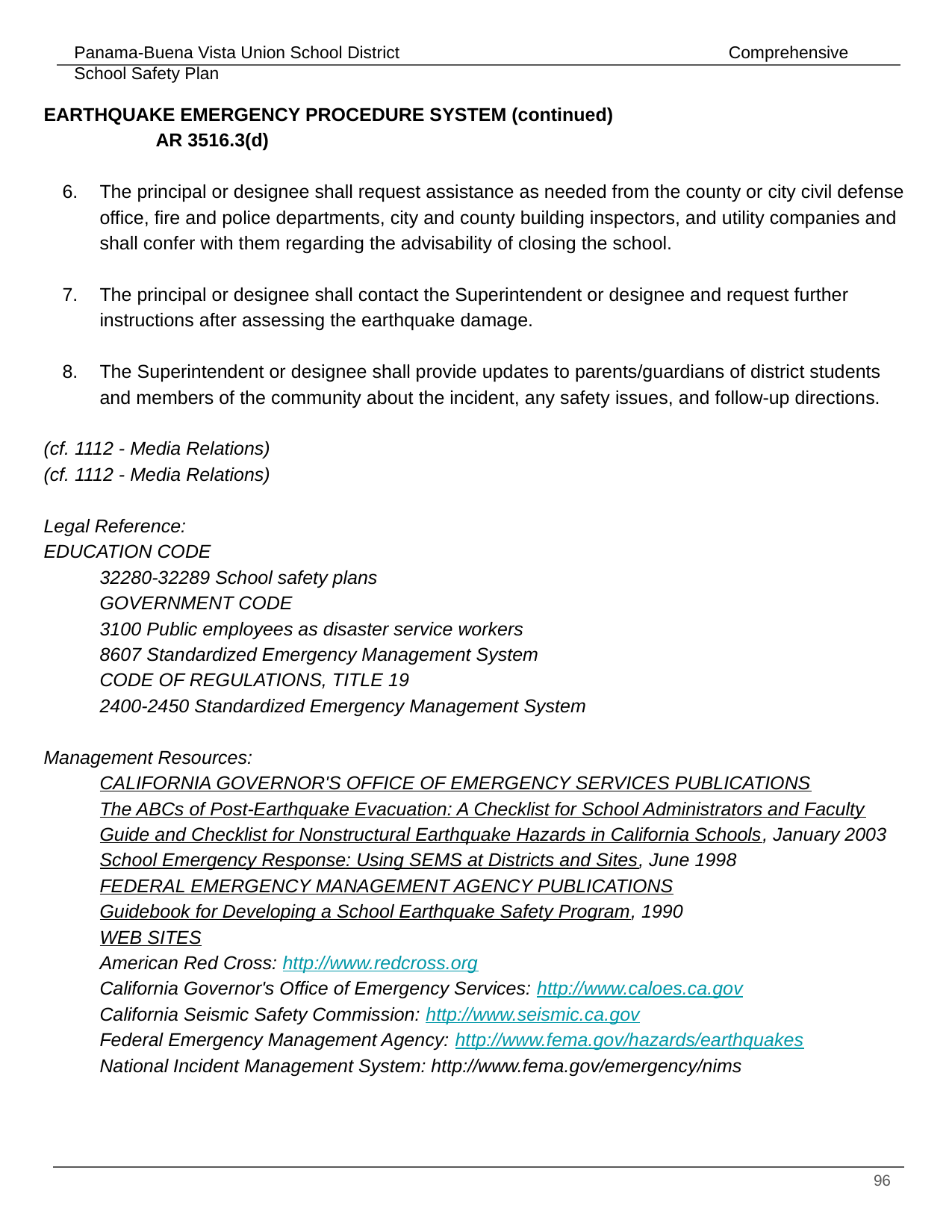

EARTHQUAKE EMERGENCY PROCEDURE SYSTEM (continued)			AR 3516.3(d)

The principal or designee shall request assistance as needed from the county or city civil defense office, fire and police departments, city and county building inspectors, and utility companies and shall confer with them regarding the advisability of closing the school.

The principal or designee shall contact the Superintendent or designee and request further instructions after assessing the earthquake damage.

The Superintendent or designee shall provide updates to parents/guardians of district students and members of the community about the incident, any safety issues, and follow-up directions.

(cf. 1112 - Media Relations)
(cf. 1112 - Media Relations)

Legal Reference:
EDUCATION CODE
32280-32289 School safety plans
GOVERNMENT CODE
3100 Public employees as disaster service workers
8607 Standardized Emergency Management System
CODE OF REGULATIONS, TITLE 19
2400-2450 Standardized Emergency Management System

Management Resources:
CALIFORNIA GOVERNOR'S OFFICE OF EMERGENCY SERVICES PUBLICATIONS
The ABCs of Post-Earthquake Evacuation: A Checklist for School Administrators and Faculty
Guide and Checklist for Nonstructural Earthquake Hazards in California Schools, January 2003
School Emergency Response: Using SEMS at Districts and Sites, June 1998
FEDERAL EMERGENCY MANAGEMENT AGENCY PUBLICATIONS
Guidebook for Developing a School Earthquake Safety Program, 1990
WEB SITES
American Red Cross: http://www.redcross.org
California Governor's Office of Emergency Services: http://www.caloes.ca.gov
California Seismic Safety Commission: http://www.seismic.ca.gov
Federal Emergency Management Agency: http://www.fema.gov/hazards/earthquakes
National Incident Management System: http://www.fema.gov/emergency/nims

Regulation 						   PANAMA-BUENA VISTA UNION SCHOOL DISTRICT
approved: September 8, 2015								 Bakersfield, California
revised: January 17, 2017
96